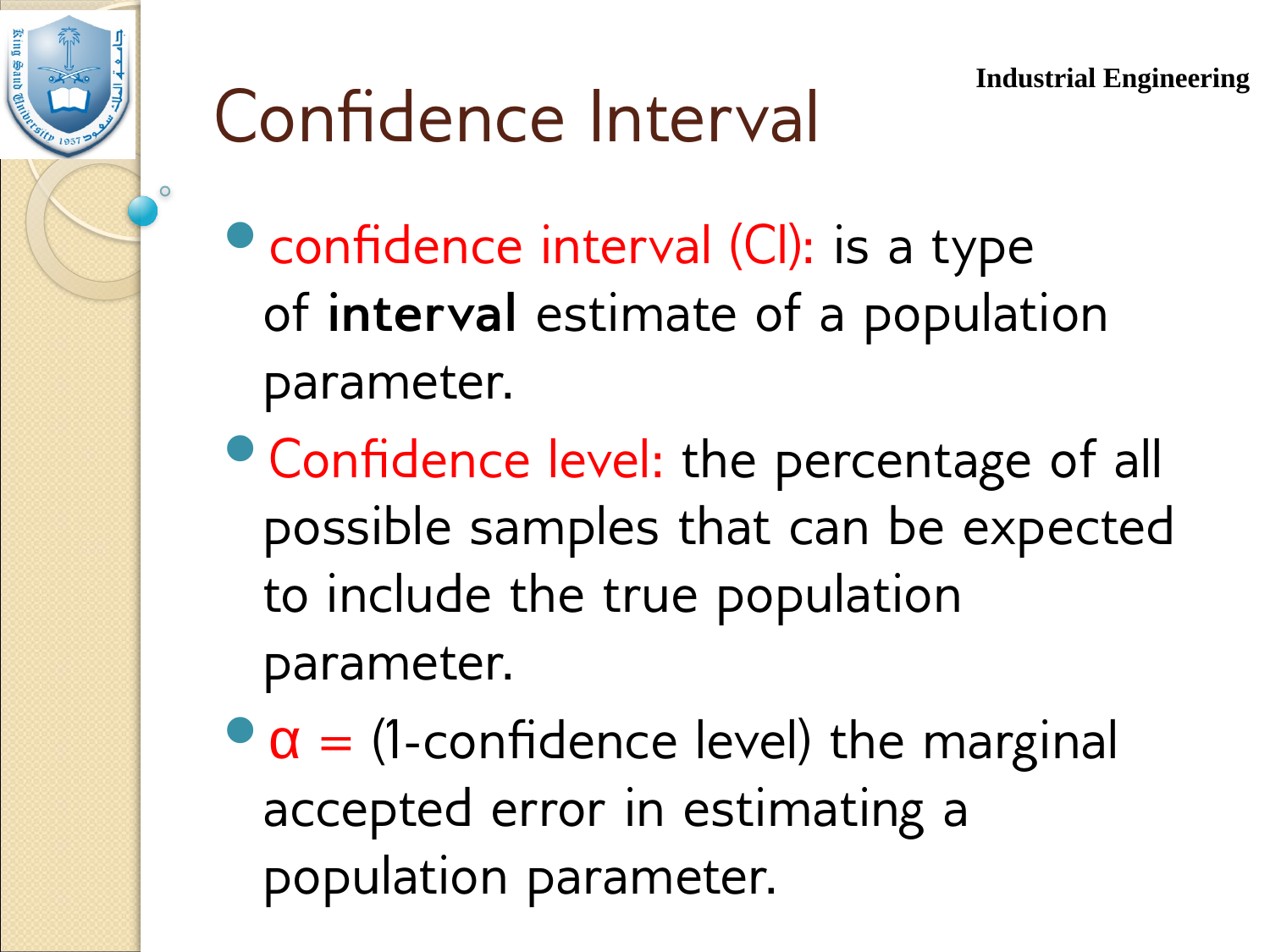

# Confidence Interval
confidence interval (CI): is a type of interval estimate of a population parameter.
Confidence level: the percentage of all possible samples that can be expected to include the true population parameter.
α = (1-confidence level) the marginal accepted error in estimating a population parameter.